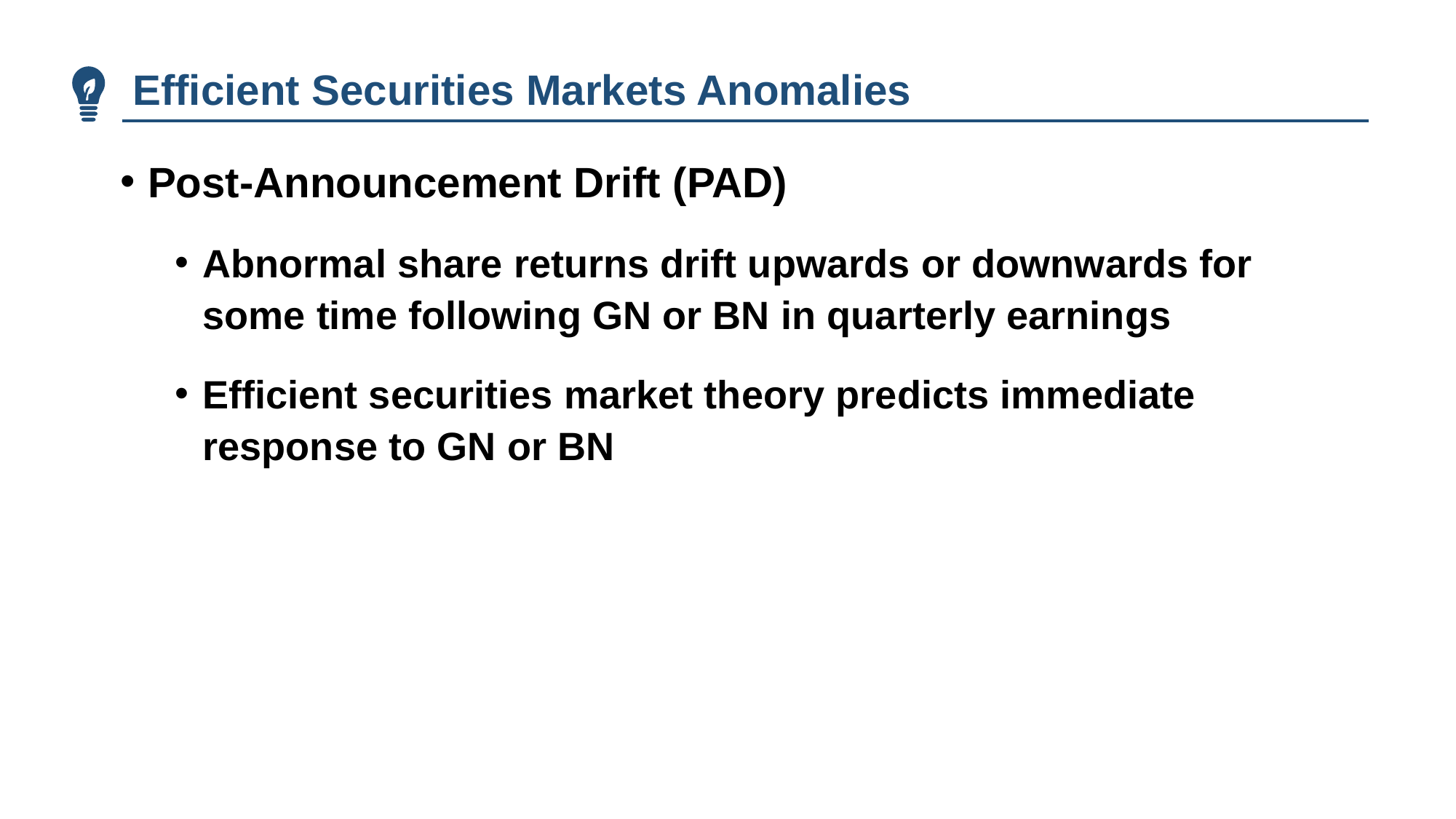

Efficient Securities Markets Anomalies

Post-Announcement Drift (PAD)
Abnormal share returns drift upwards or downwards for some time following GN or BN in quarterly earnings
Efficient securities market theory predicts immediate response to GN or BN